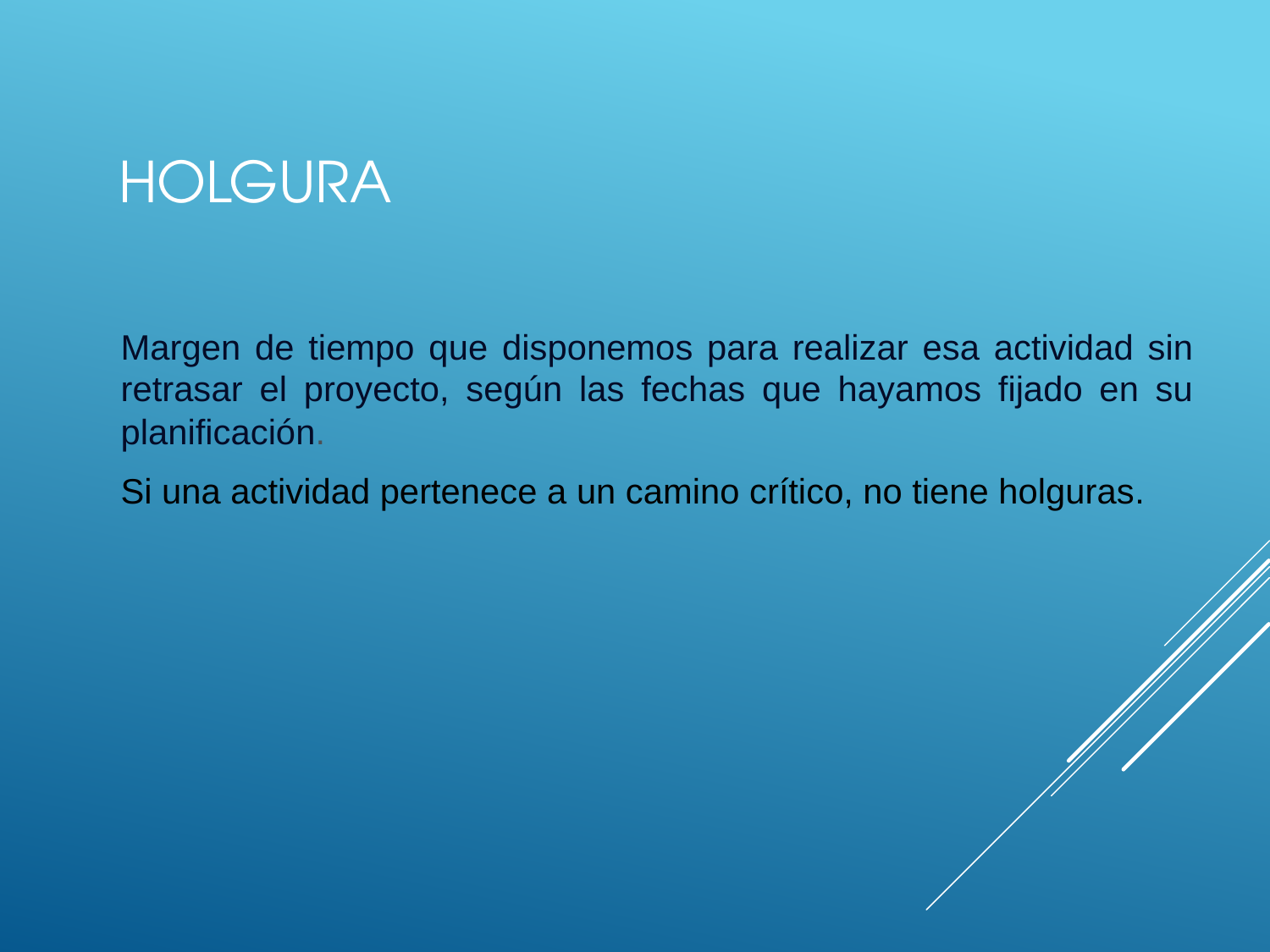

# holgura
Margen de tiempo que disponemos para realizar esa actividad sin retrasar el proyecto, según las fechas que hayamos fijado en su planificación.
Si una actividad pertenece a un camino crítico, no tiene holguras.